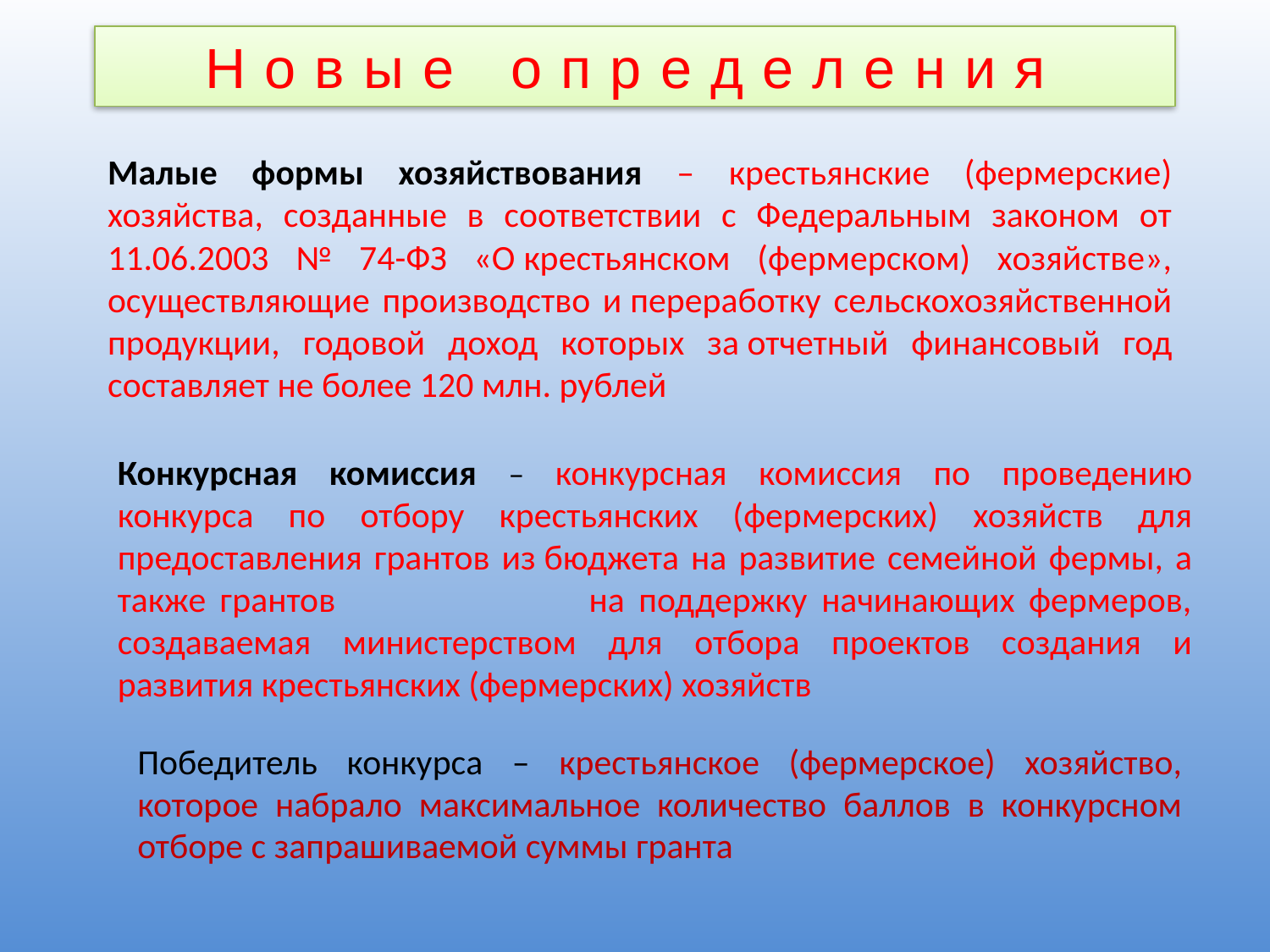

Н о в ы е   о п р е д е л е н и я

Малые формы хозяйствования – крестьянские (фермерские) хозяйства, созданные в соответствии с Федеральным законом от 11.06.2003 № 74-ФЗ «О крестьянском (фермерском) хозяйстве», осуществляющие производство и переработку сельскохозяйственной продукции, годовой доход которых за отчетный финансовый год составляет не более 120 млн. рублей

Конкурсная комиссия – конкурсная комиссия по проведению конкурса по отбору крестьянских (фермерских) хозяйств для предоставления грантов из бюджета на развитие семейной фермы, а также грантов                  на поддержку начинающих фермеров, создаваемая министерством для отбора проектов создания и развития крестьянских (фермерских) хозяйств

Победитель конкурса – крестьянское (фермерское) хозяйство, которое набрало максимальное количество баллов в конкурсном отборе с запрашиваемой суммы гранта